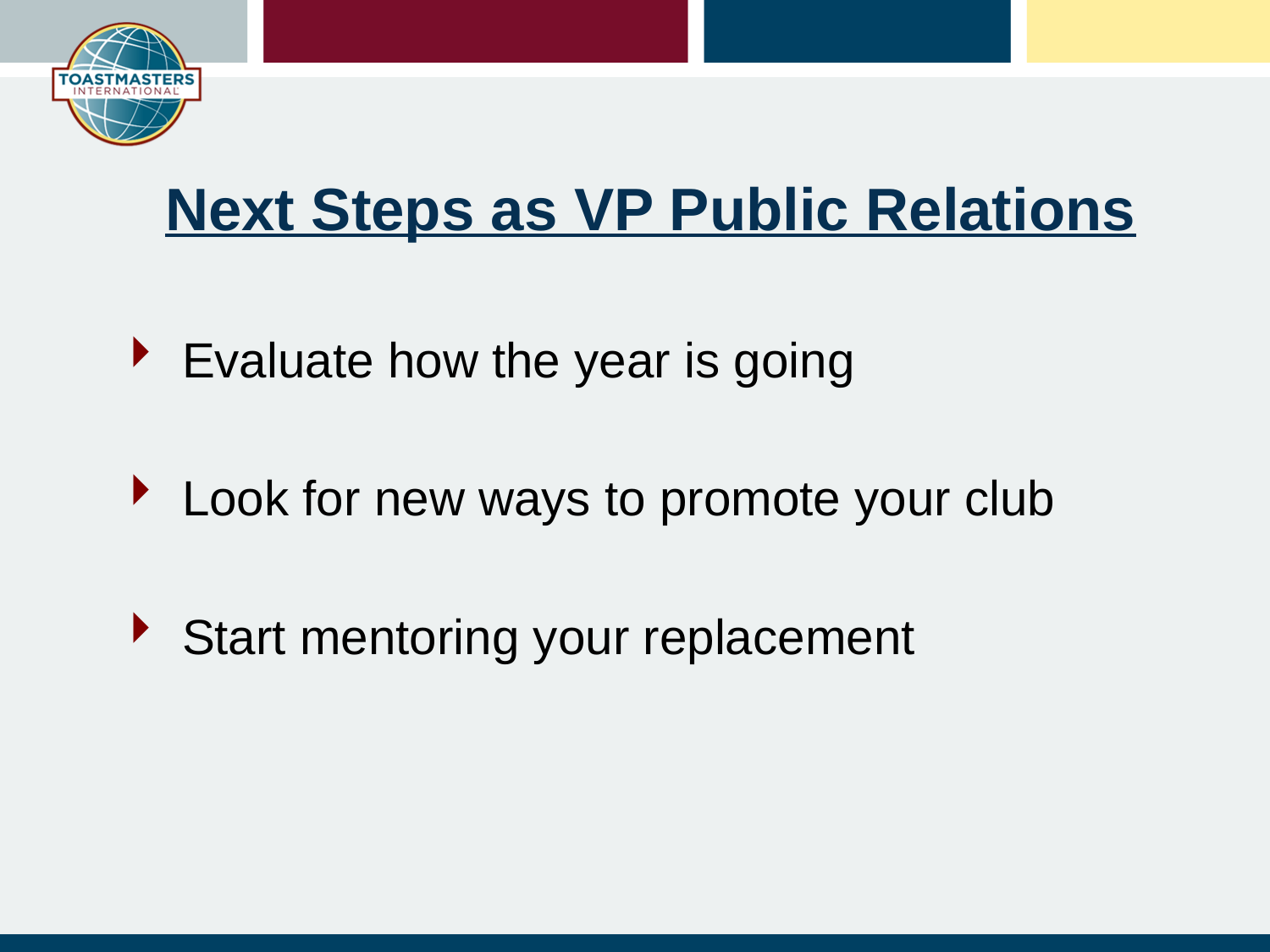

# Next Steps as VP Public Relations

Evaluate how the year is going

Look for new ways to promote your club

Start mentoring your replacement